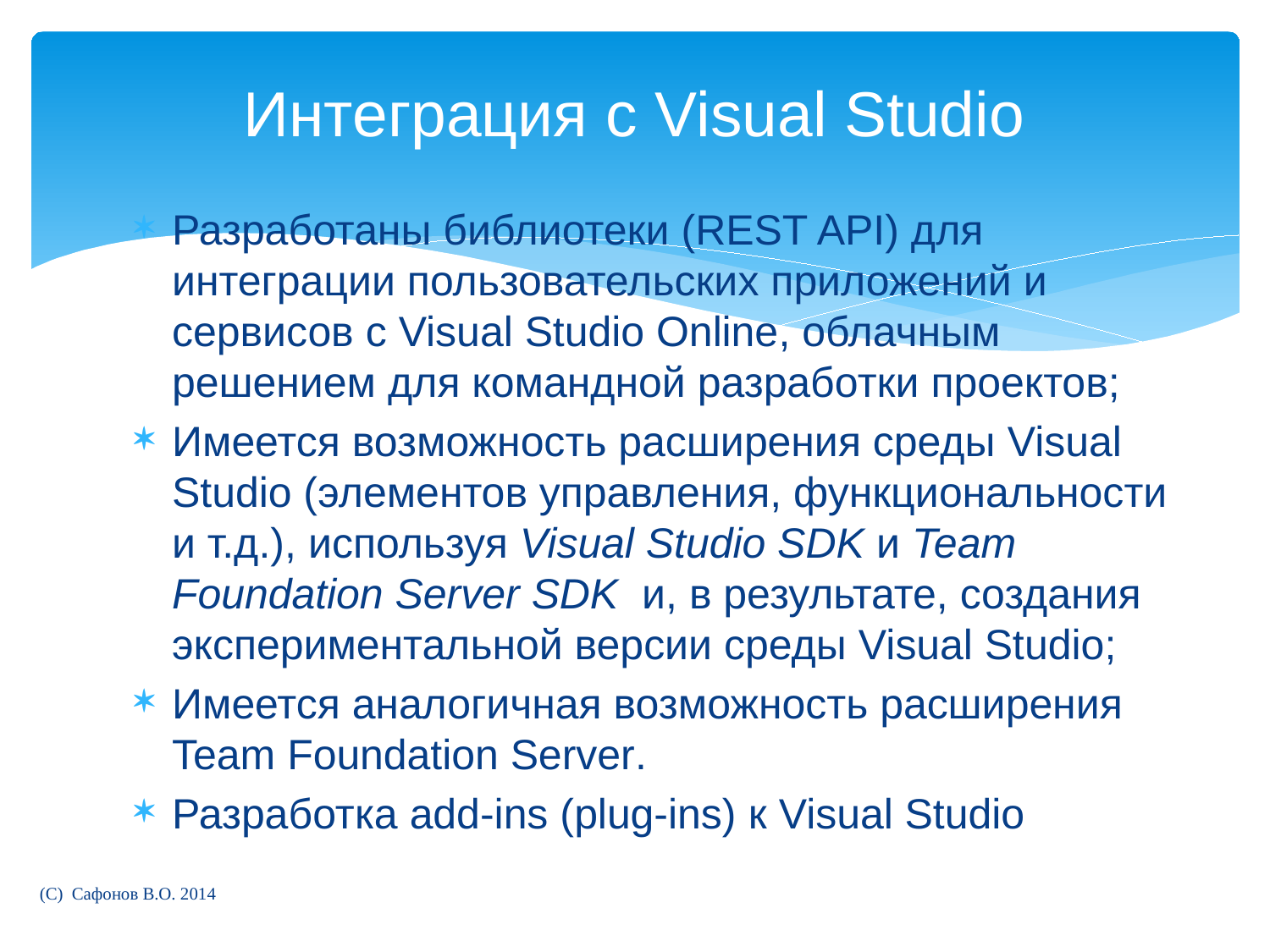

# Интеграция с Visual Studio
Разработаны библиотеки (REST API) для интеграции пользовательских приложений и сервисов с Visual Studio Online, облачным решением для командной разработки проектов;
Имеется возможность расширения среды Visual Studio (элементов управления, функциональности и т.д.), используя Visual Studio SDK и Team Foundation Server SDK  и, в результате, создания экспериментальной версии среды Visual Studio;
Имеется аналогичная возможность расширения Team Foundation Server.
Разработка add-ins (plug-ins) к Visual Studio

(C)  Сафонов В.О. 2014